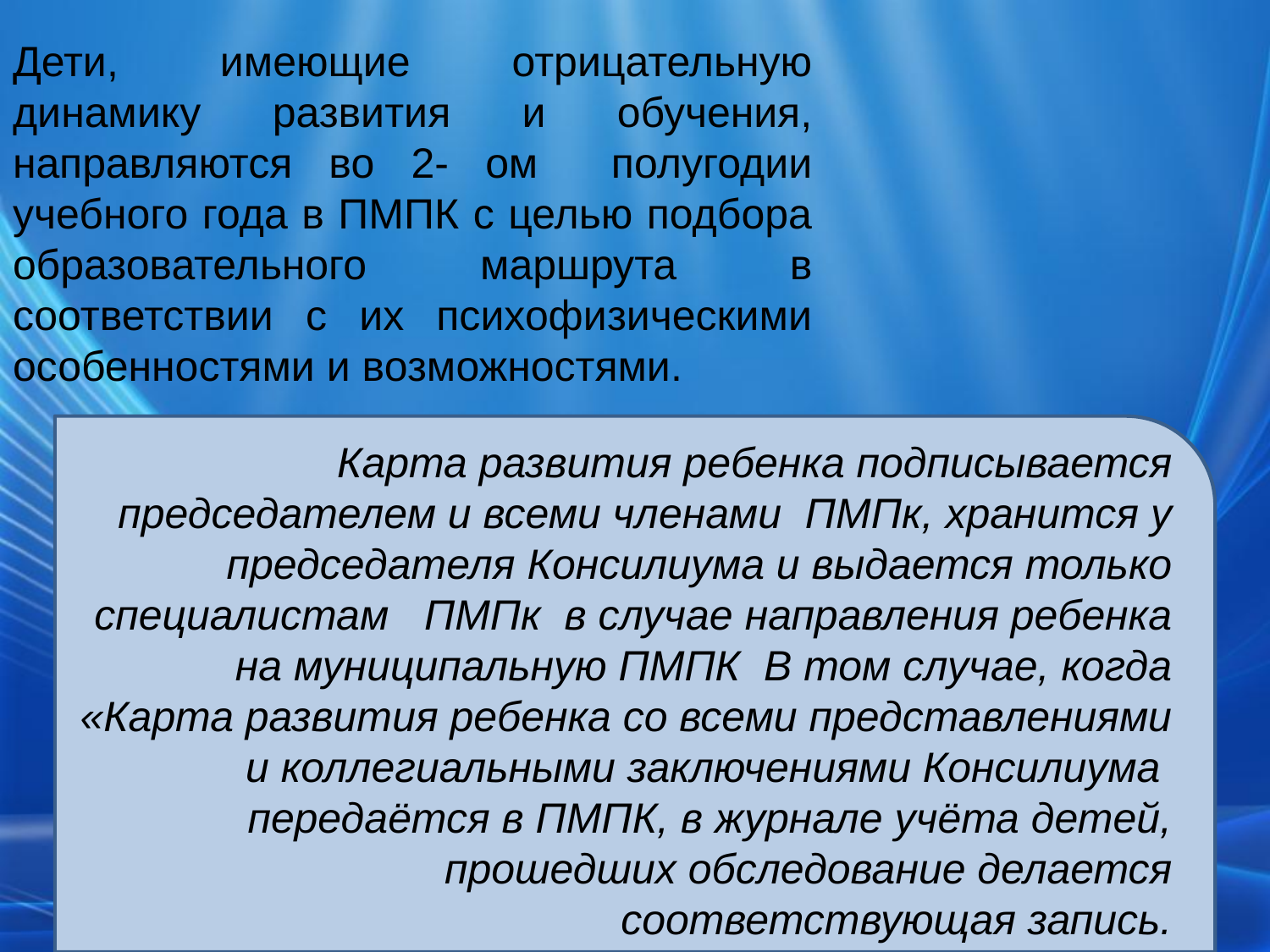

Дети, имеющие отрицательную динамику развития и обучения, направляются во 2- ом  полугодии учебного года в ПМПК с целью подбора образовательного маршрута в соответствии с их психофизическими особенностями и возможностями.

Карта развития ребенка подписывается председателем и всеми членами  ПМПк, хранится у председателя Консилиума и выдается только специалистам   ПМПк  в случае направления ребенка на муниципальную ПМПК  В том случае, когда «Карта развития ребенка со всеми представлениями и коллегиальными заключениями Консилиума  передаётся в ПМПК, в журнале учёта детей, прошедших обследование делается соответствующая запись.